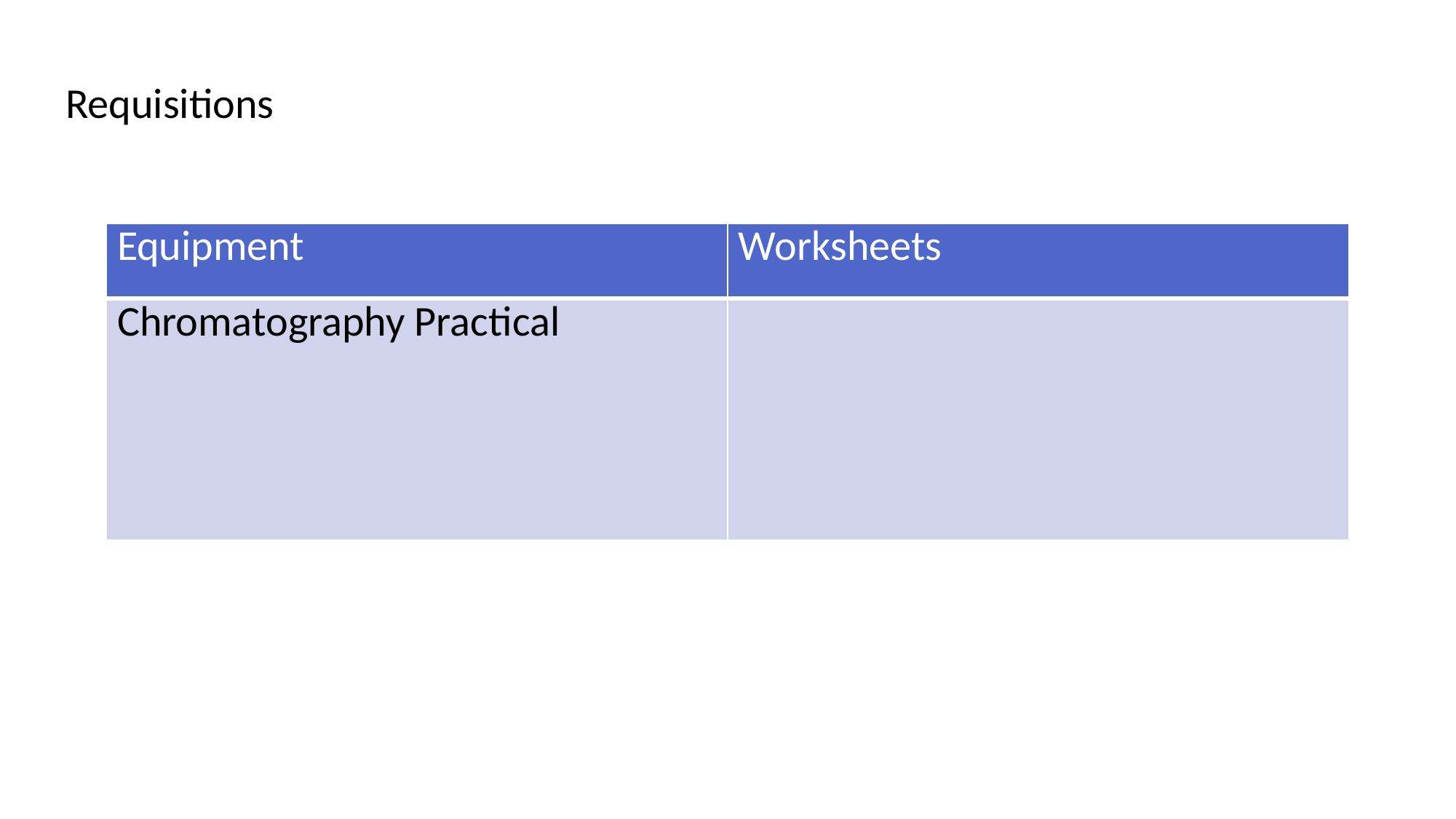

Requisitions
| Equipment | Worksheets |
| --- | --- |
| Chromatography Practical |  |